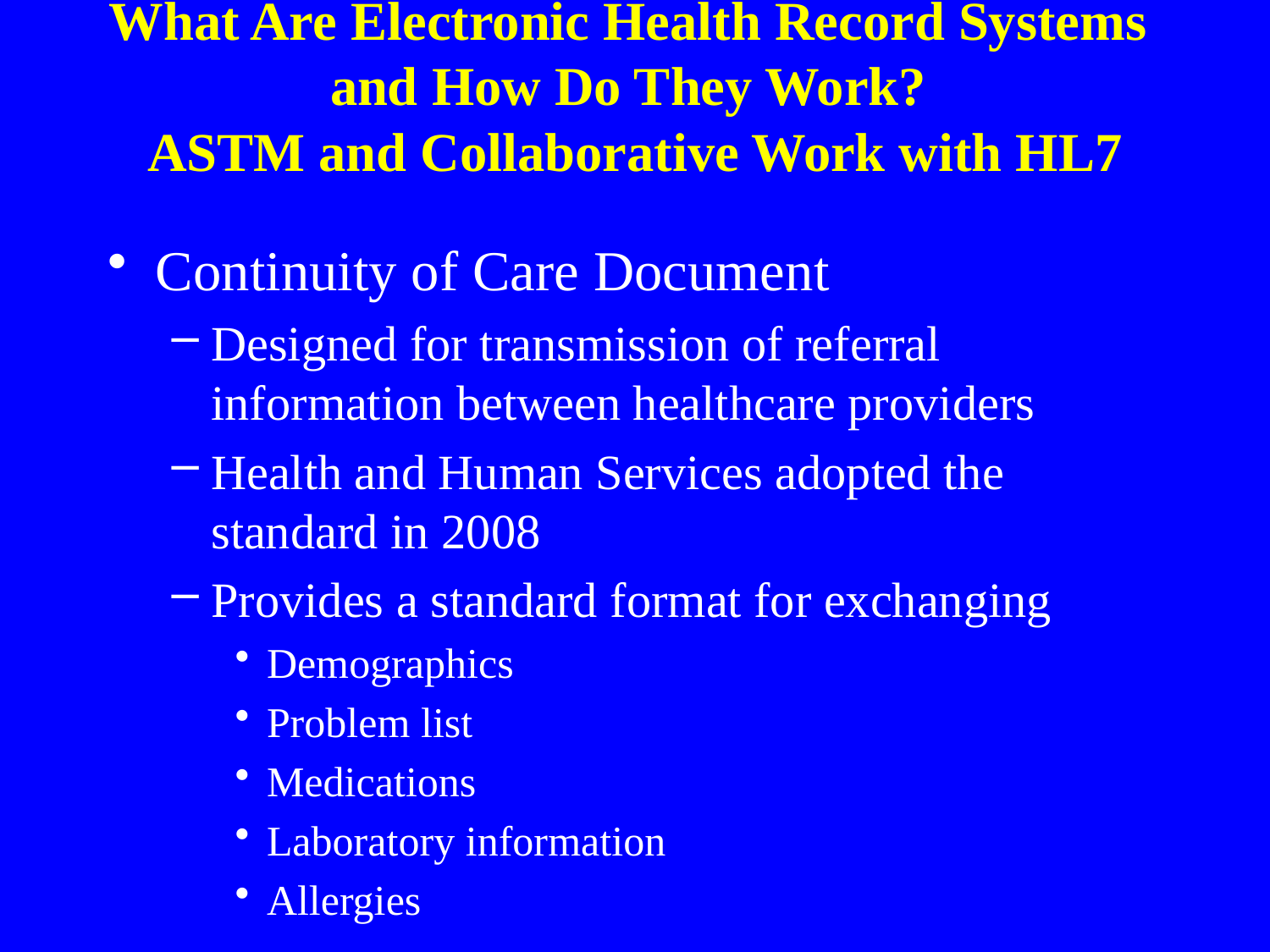

What Are Electronic Health Record Systems
and How Do They Work?
ASTM and Collaborative Work with HL7

Continuity of Care Document
Designed for transmission of referral information between healthcare providers
Health and Human Services adopted the standard in 2008
Provides a standard format for exchanging
Demographics
Problem list
Medications
Laboratory information
Allergies